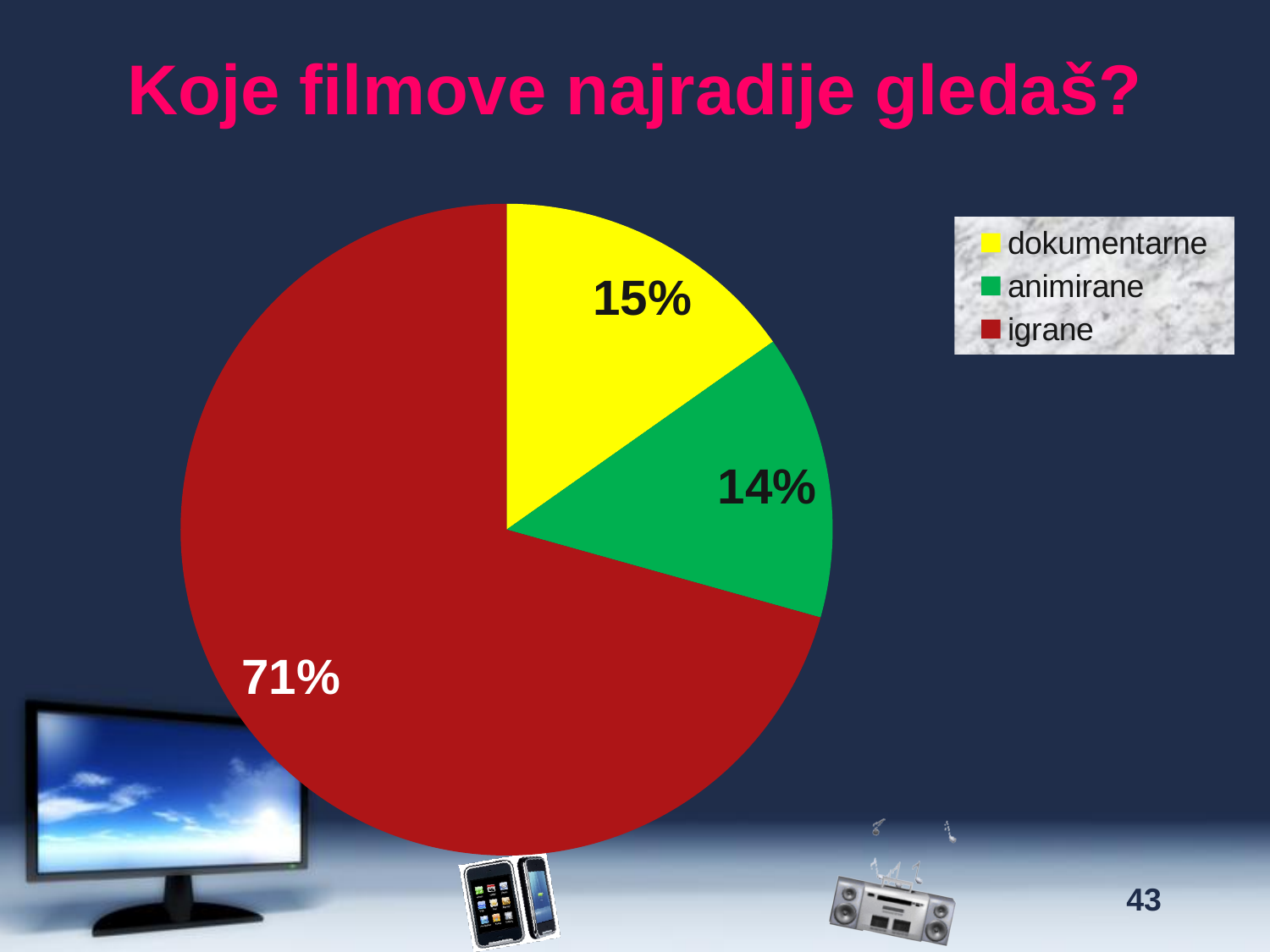

# Koje filmove najradije gledaš?

### Chart

| Category | Prodaja |
|---|---|
| dokumentarne | 14.0 |
| animirane | 13.0 |
| igrane | 65.0 |